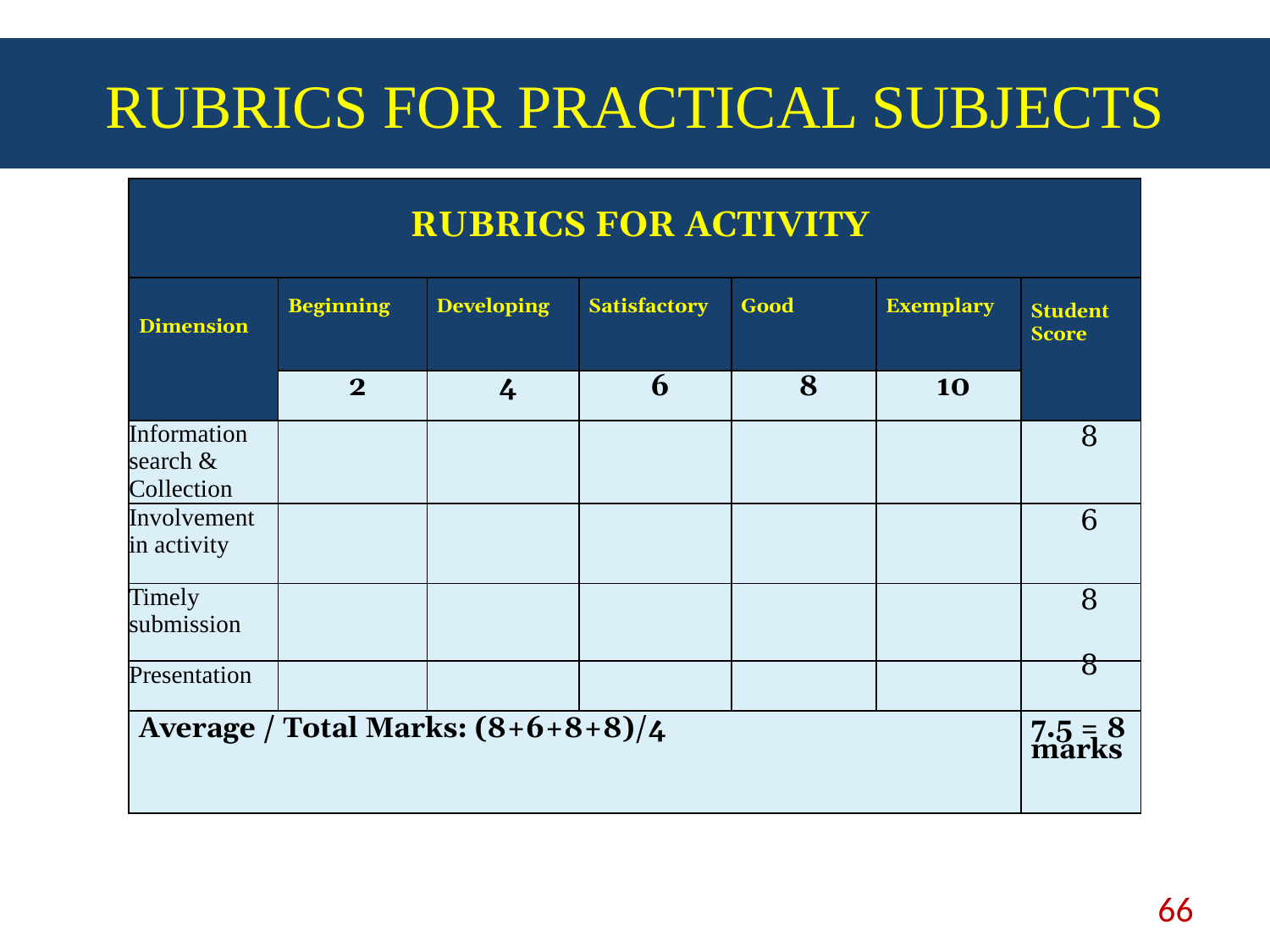

# RUBRICS FOR PRACTICAL SUBJECTS
| RUBRICS FOR ACTIVITY |  |  |  |  |  |  |
| --- | --- | --- | --- | --- | --- | --- |
| Dimension | Beginning | Developing | Satisfactory | Good | Exemplary | Student Score |
|  | 2 | 4 | 6 | 8 | 10 |  |
| Information search & Collection |  |  |  |  |  | 8 |
| Involvement in activity |  |  |  |  |  | 6 |
| Timely submission |  |  |  |  |  | 8 |
| Presentation |  |  |  |  |  | 8 |
| Average / Total Marks: (8+6+8+8)/4 |  |  |  |  |  | 7.5 = 8 marks |
66